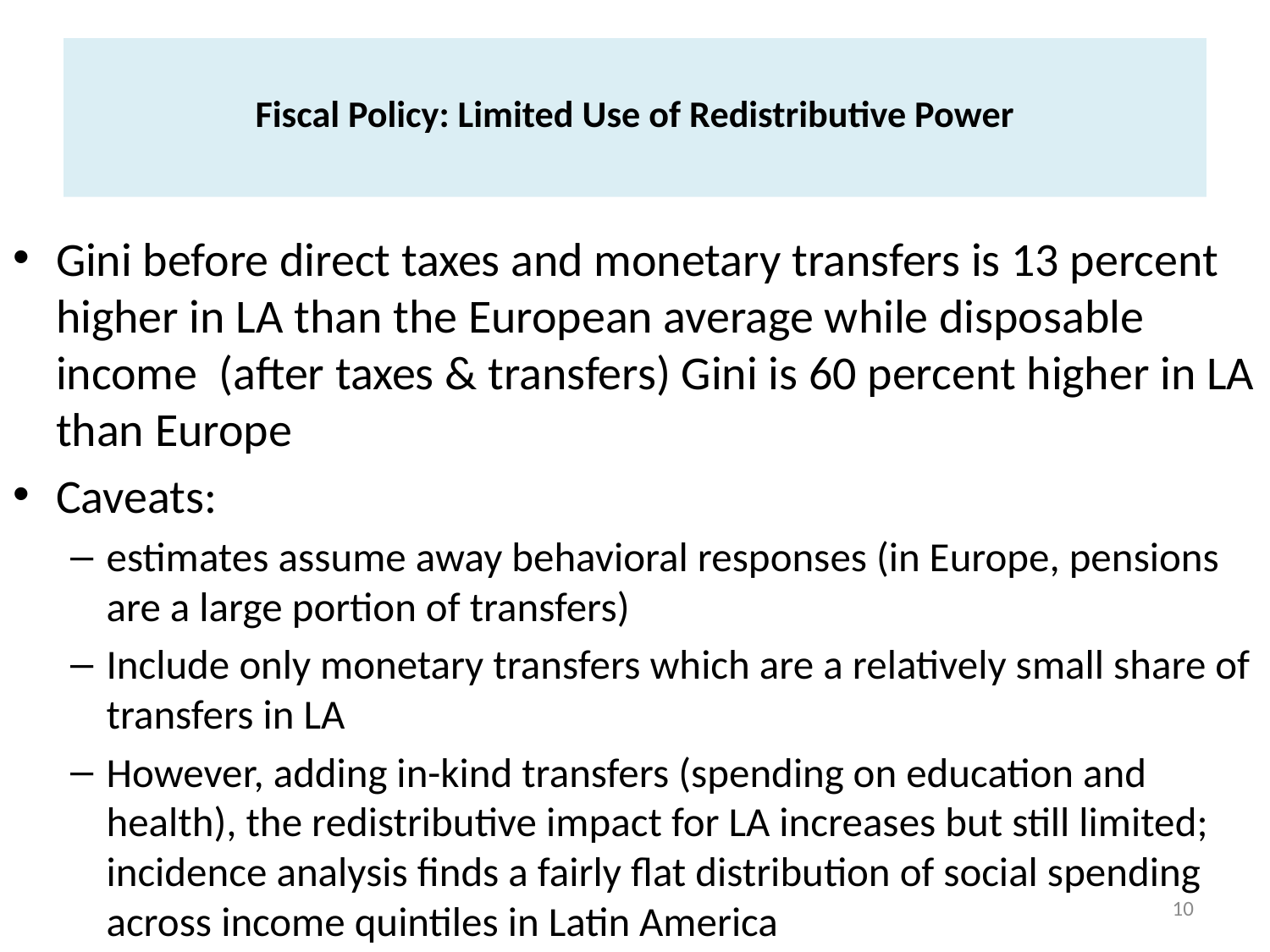

# Fiscal Policy: Limited Use of Redistributive Power
Gini before direct taxes and monetary transfers is 13 percent higher in LA than the European average while disposable income  (after taxes & transfers) Gini is 60 percent higher in LA than Europe
Caveats:
estimates assume away behavioral responses (in Europe, pensions are a large portion of transfers)
Include only monetary transfers which are a relatively small share of transfers in LA
However, adding in-kind transfers (spending on education and health), the redistributive impact for LA increases but still limited; incidence analysis finds a fairly flat distribution of social spending across income quintiles in Latin America
10